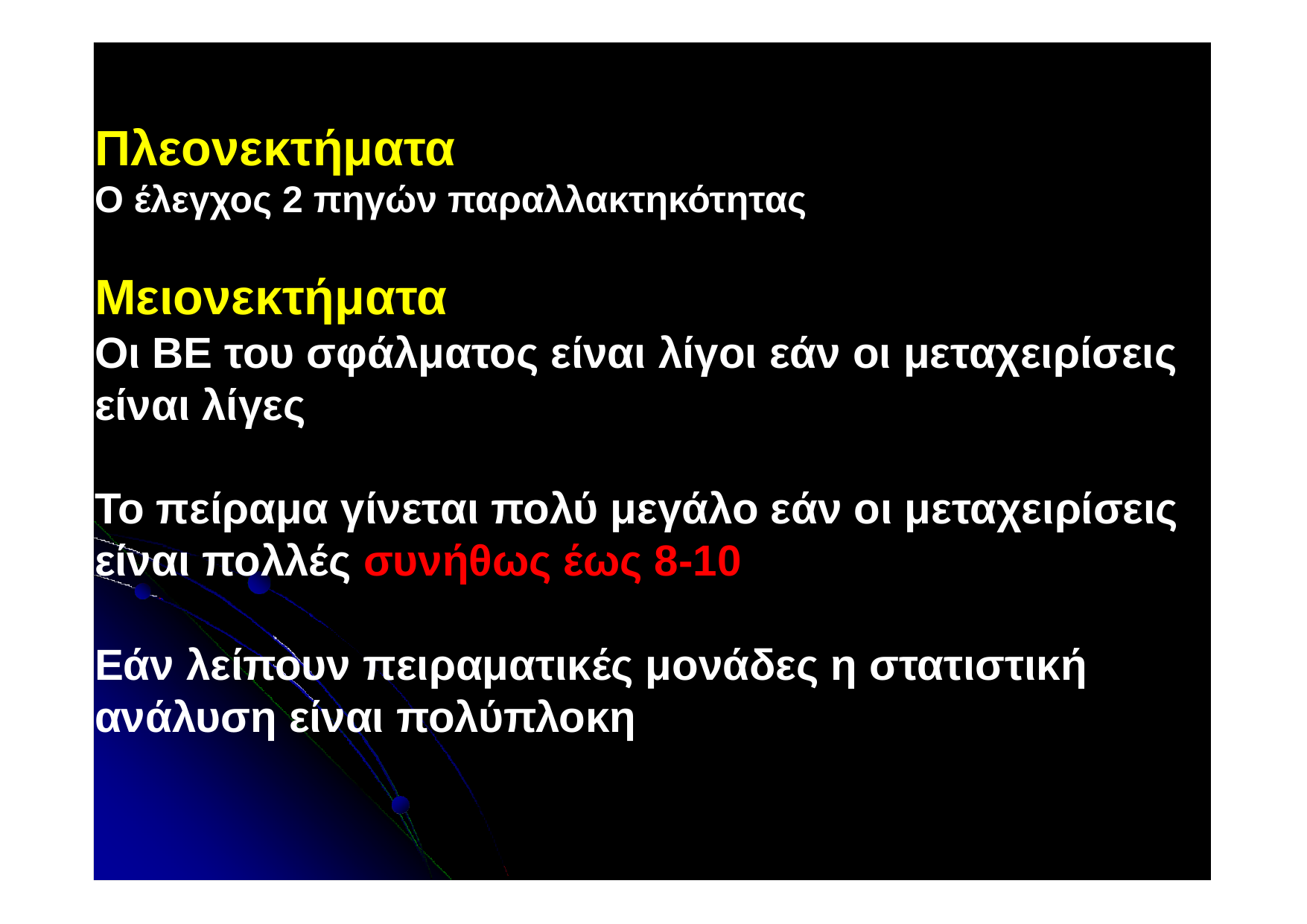

# Πλεονεκτήματα Ο έλεγχος 2 πηγών παραλλακτηκότητας Μειονεκτήματα Οι ΒΕ του σφάλματος είναι λίγοι εάν οι μεταχειρίσεις είναι λίγες Το πείραμα γίνεται πολύ μεγάλο εάν οι μεταχειρίσεις είναι πολλές συνήθως έως 8-10 Εάν λείπουν πειραματικές μονάδες η στατιστική ανάλυση είναι πολύπλοκη